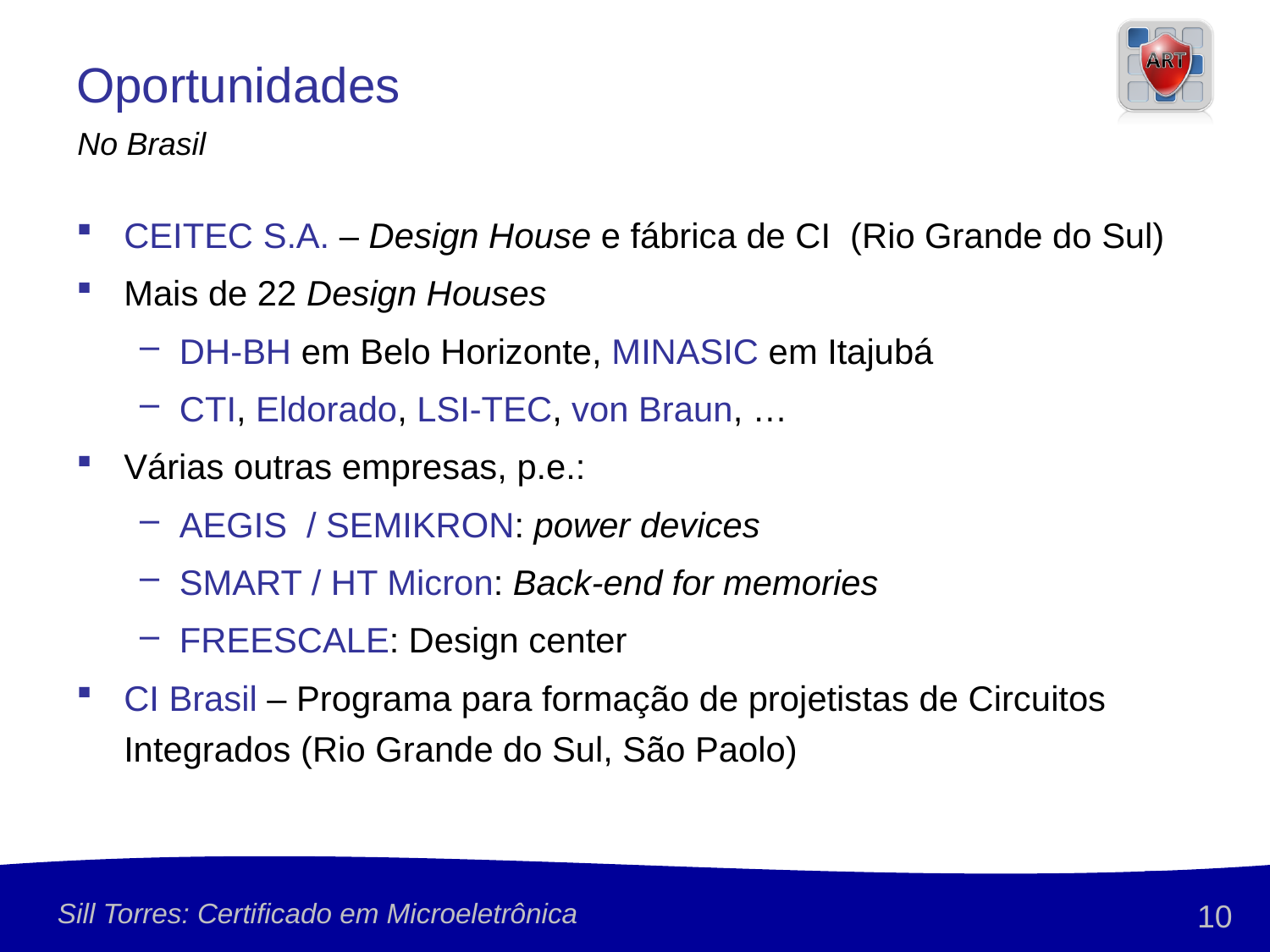

# Oportunidades
No Brasil
CEITEC S.A. – Design House e fábrica de CI  (Rio Grande do Sul)
Mais de 22 Design Houses
DH-BH em Belo Horizonte, MINASIC em Itajubá
CTI, Eldorado, LSI-TEC, von Braun, …
Várias outras empresas, p.e.:
AEGIS  / SEMIKRON: power devices
SMART / HT Micron: Back-end for memories
FREESCALE: Design center
CI Brasil – Programa para formação de projetistas de Circuitos Integrados (Rio Grande do Sul, São Paolo)